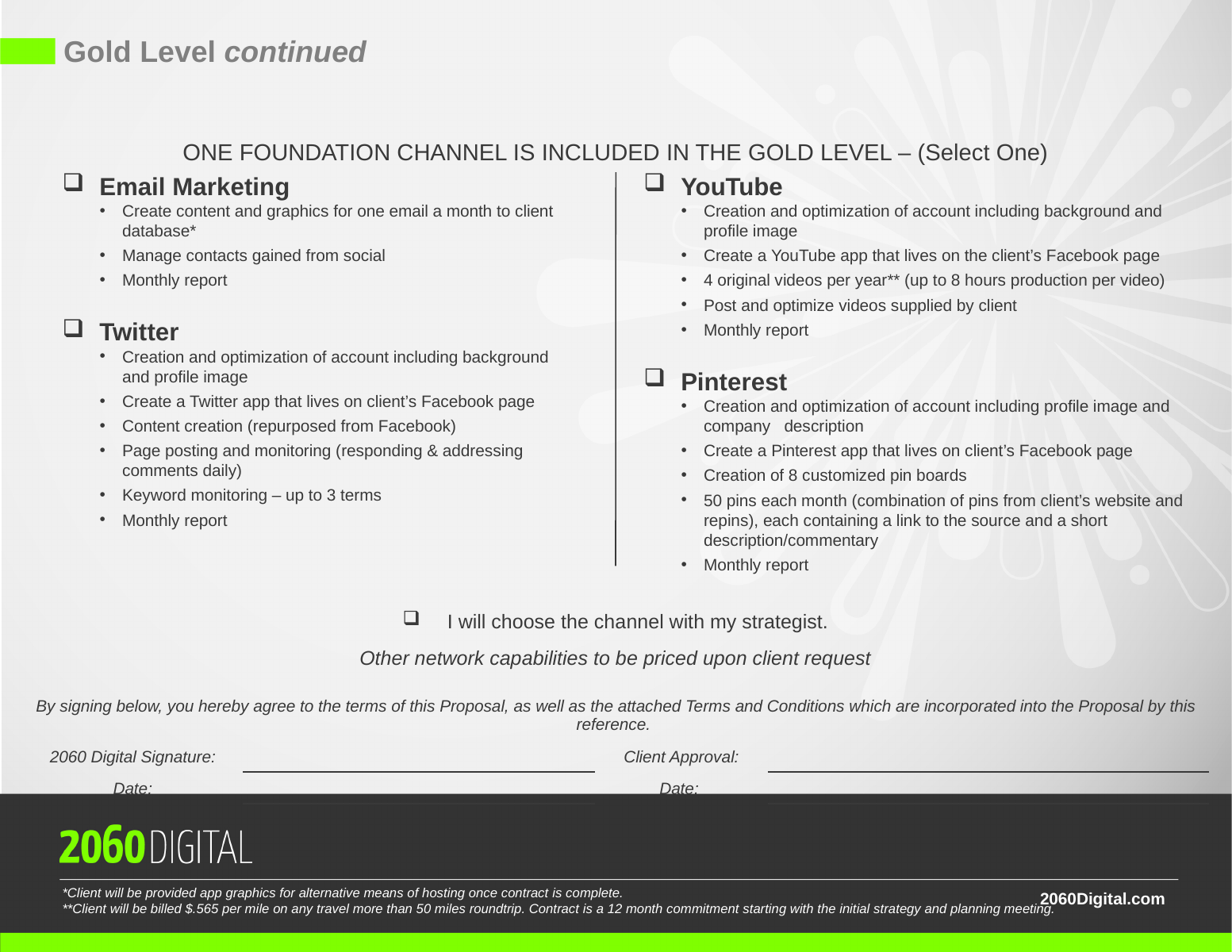

Gold Level continued
ONE FOUNDATION CHANNEL IS INCLUDED IN THE GOLD LEVEL – (Select One)
Email Marketing
Create content and graphics for one email a month to client database*
Manage contacts gained from social
Monthly report

Twitter
Creation and optimization of account including background and profile image
Create a Twitter app that lives on client’s Facebook page
Content creation (repurposed from Facebook)
Page posting and monitoring (responding & addressing comments daily)
Keyword monitoring – up to 3 terms
Monthly report
YouTube
Creation and optimization of account including background and profile image
Create a YouTube app that lives on the client’s Facebook page
4 original videos per year** (up to 8 hours production per video)
Post and optimize videos supplied by client
Monthly report

Pinterest
Creation and optimization of account including profile image and company   description
Create a Pinterest app that lives on client’s Facebook page
Creation of 8 customized pin boards
50 pins each month (combination of pins from client’s website and repins), each containing a link to the source and a short description/commentary
Monthly report
I will choose the channel with my strategist.
Other network capabilities to be priced upon client request
| By signing below, you hereby agree to the terms of this Proposal, as well as the attached Terms and Conditions which are incorporated into the Proposal by this reference. |  |  |  |
| --- | --- | --- | --- |
| 2060 Digital Signature: |  | Client Approval: |  |
| Date: |  | Date: |  |
*Client will be provided app graphics for alternative means of hosting once contract is complete.
**Client will be billed $.565 per mile on any travel more than 50 miles roundtrip. Contract is a 12 month commitment starting with the initial strategy and planning meeting.